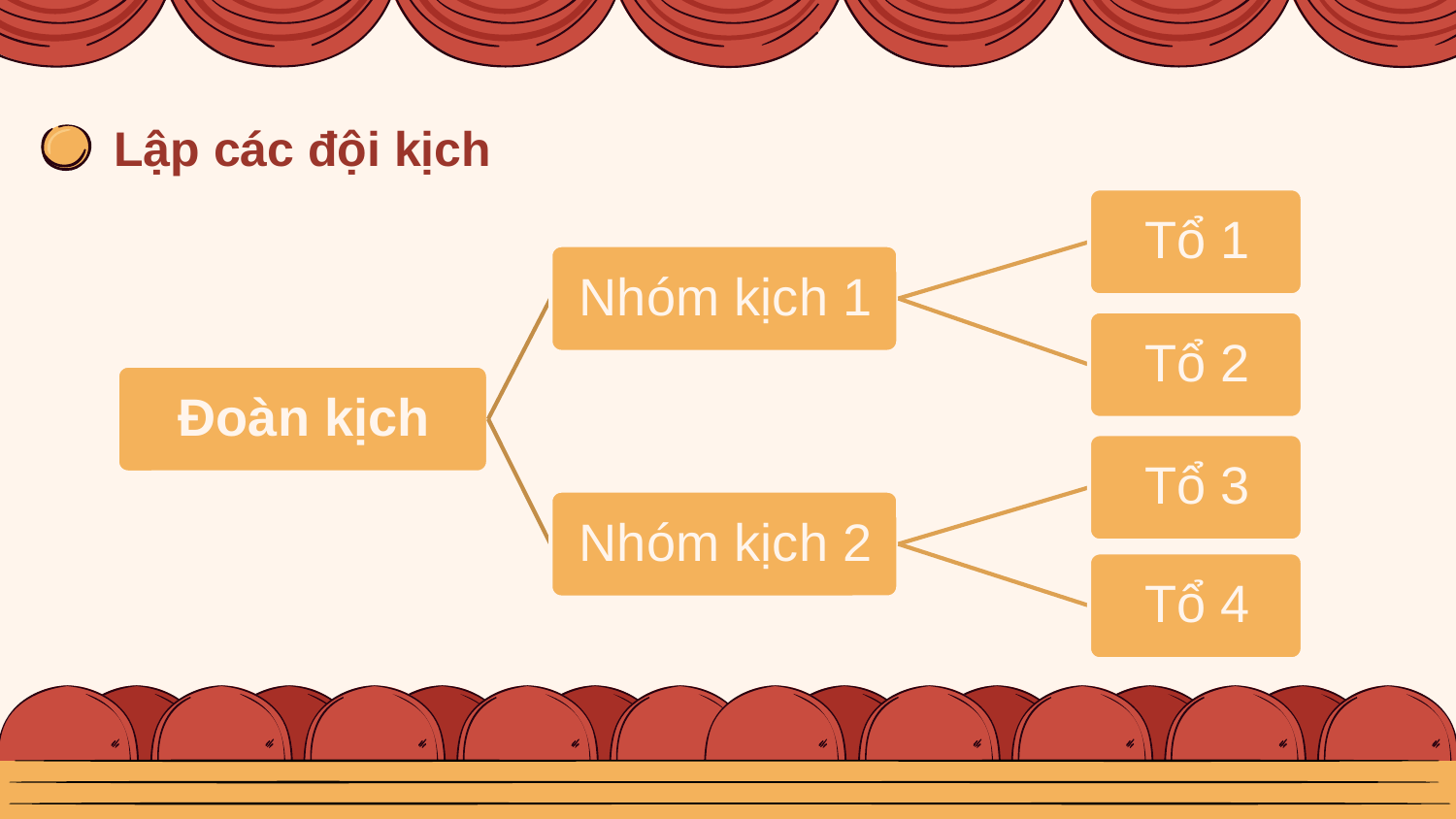

Lập các đội kịch

Đoàn kịch

Nhóm kịch 1

Tổ 1

Tổ 2

Nhóm kịch 2

Tổ 3

Tổ 4